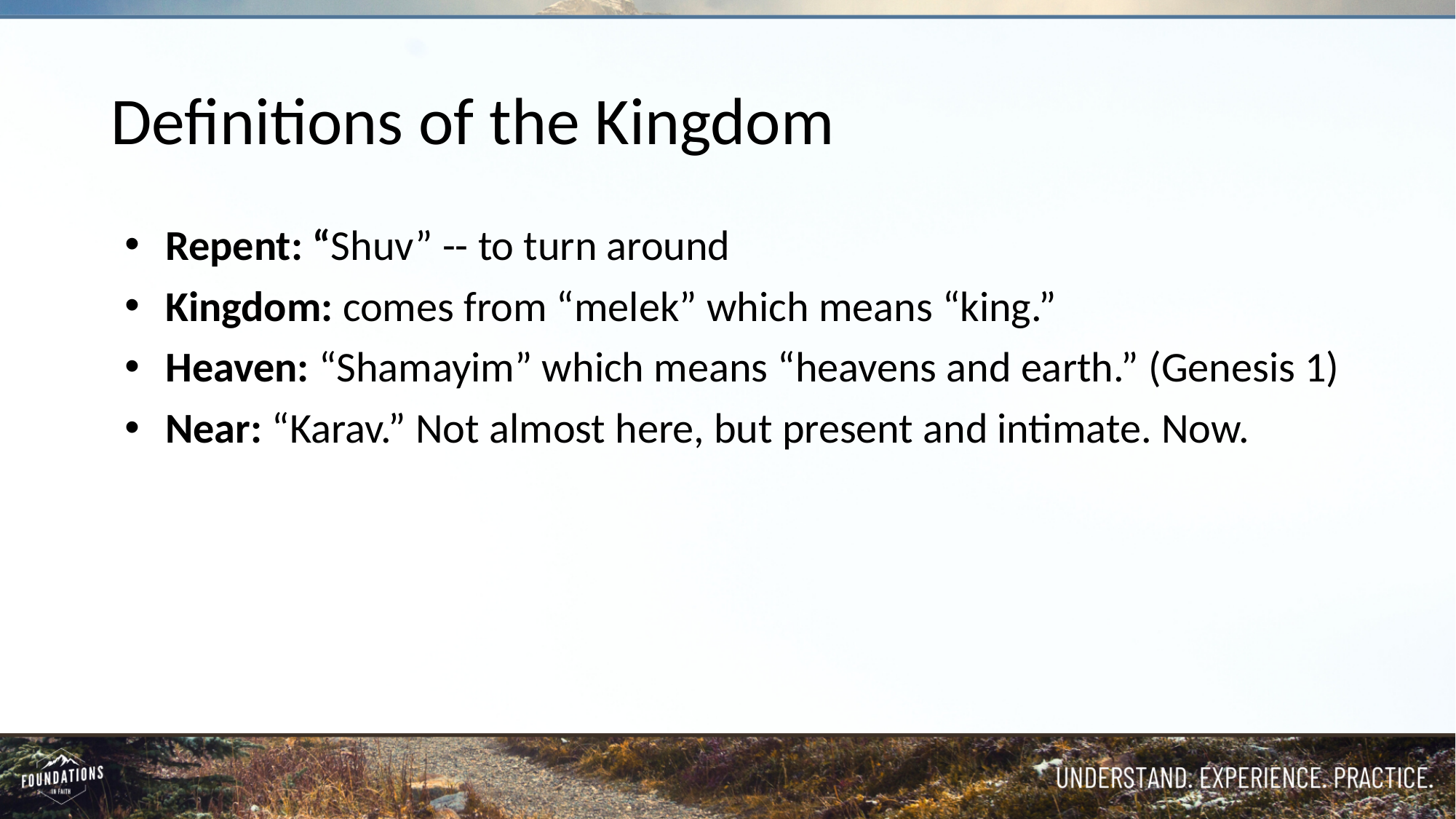

# Definitions of the Kingdom
Repent: “Shuv” -- to turn around
Kingdom: comes from “melek” which means “king.”
Heaven: “Shamayim” which means “heavens and earth.” (Genesis 1)
Near: “Karav.” Not almost here, but present and intimate. Now.